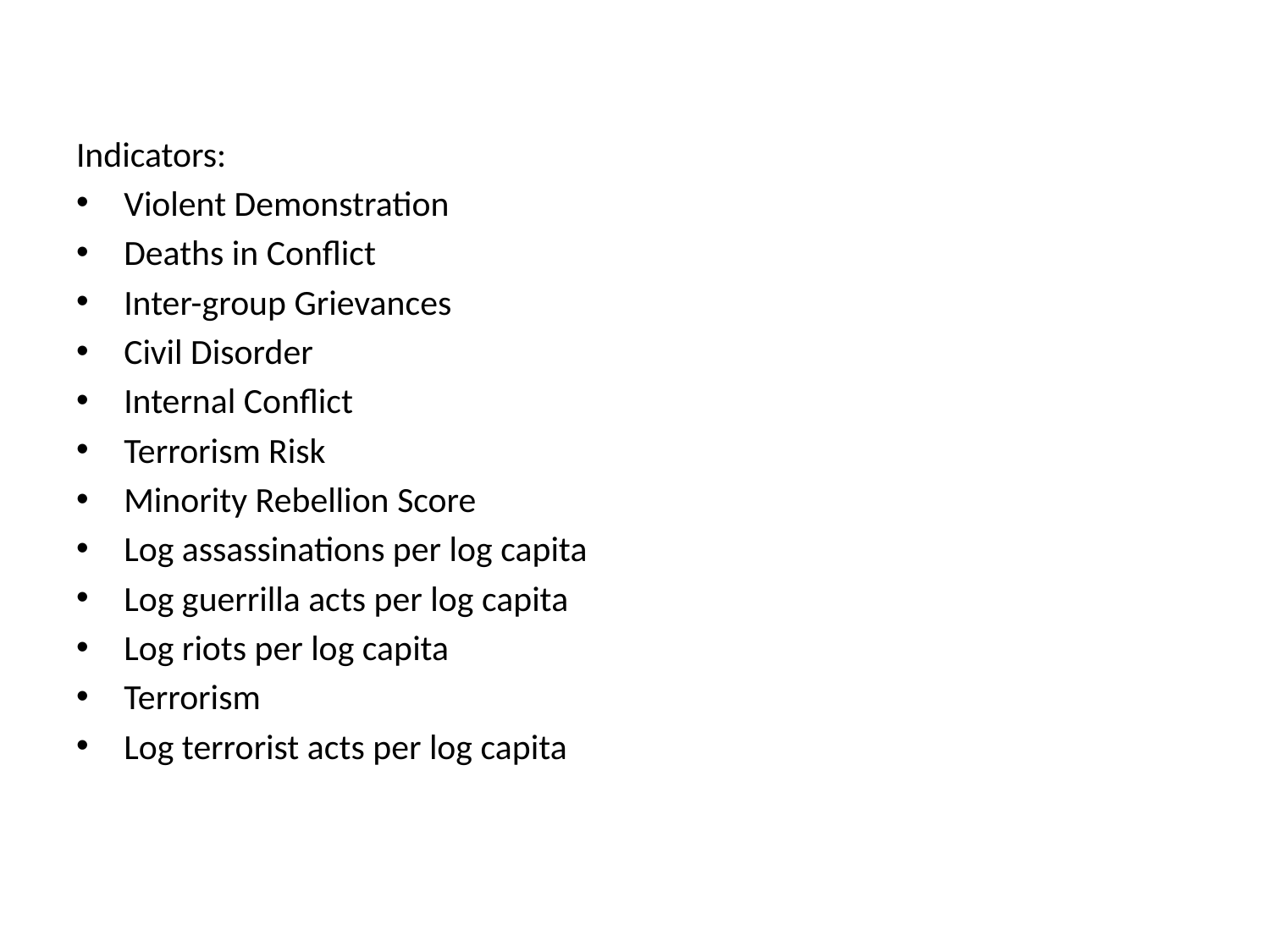

#
Indicators:
Violent Demonstration
Deaths in Conflict
Inter-group Grievances
Civil Disorder
Internal Conflict
Terrorism Risk
Minority Rebellion Score
Log assassinations per log capita
Log guerrilla acts per log capita
Log riots per log capita
Terrorism
Log terrorist acts per log capita